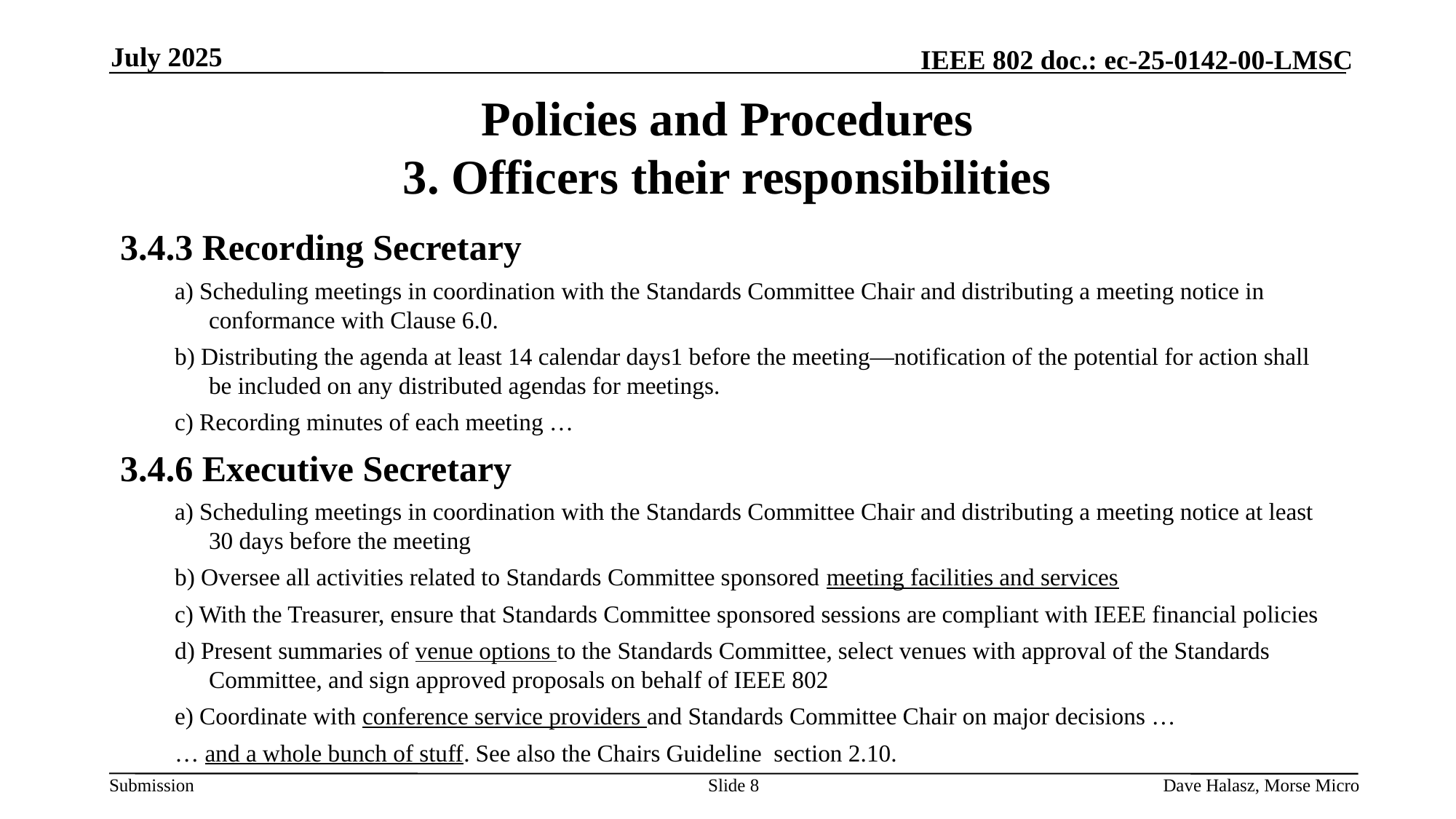

July 2025
# Policies and Procedures 3. Officers their responsibilities
3.4.3 Recording Secretary
a) Scheduling meetings in coordination with the Standards Committee Chair and distributing a meeting notice in conformance with Clause 6.0.
b) Distributing the agenda at least 14 calendar days1 before the meeting—notification of the potential for action shall be included on any distributed agendas for meetings.
c) Recording minutes of each meeting …
3.4.6 Executive Secretary
a) Scheduling meetings in coordination with the Standards Committee Chair and distributing a meeting notice at least 30 days before the meeting
b) Oversee all activities related to Standards Committee sponsored meeting facilities and services
c) With the Treasurer, ensure that Standards Committee sponsored sessions are compliant with IEEE financial policies
d) Present summaries of venue options to the Standards Committee, select venues with approval of the Standards Committee, and sign approved proposals on behalf of IEEE 802
e) Coordinate with conference service providers and Standards Committee Chair on major decisions …
… and a whole bunch of stuff. See also the Chairs Guideline  section 2.10.
Slide 8
Dave Halasz, Morse Micro